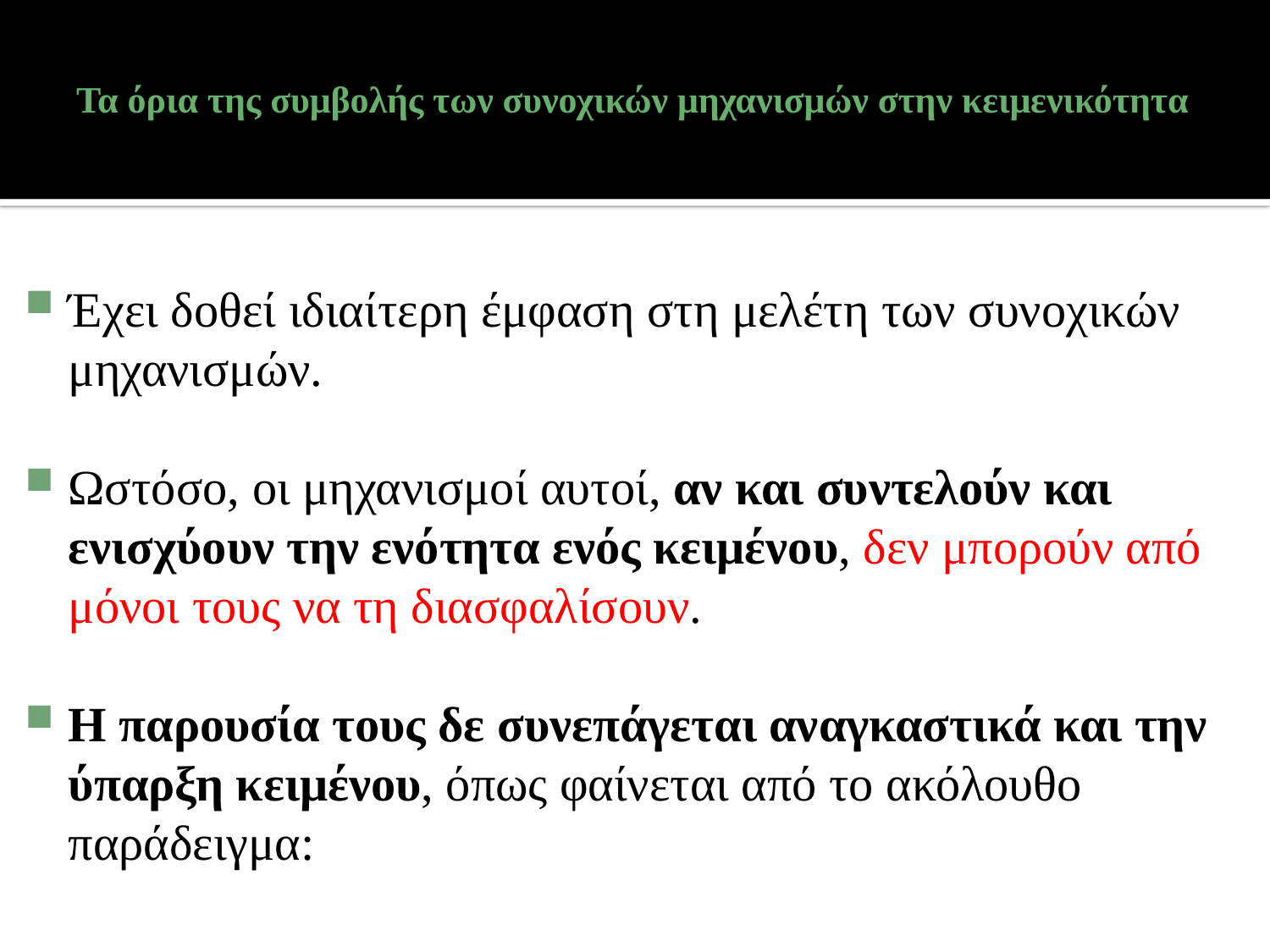

# Τα όρια της συμβολής των συνοχικών μηχανισμών στην κειμενικότητα

Έχει δοθεί ιδιαίτερη έμφαση στη μελέτη των συνοχικών μηχανισμών.

Ωστόσο, οι μηχανισμοί αυτοί, αν και συντελούν και ενισχύουν την ενότητα ενός κειμένου, δεν μπορούν από μόνοι τους να τη διασφαλίσουν.

Η παρουσία τους δε συνεπάγεται αναγκαστικά και την ύπαρξη κειμένου, όπως φαίνεται από το ακόλουθο παράδειγμα: